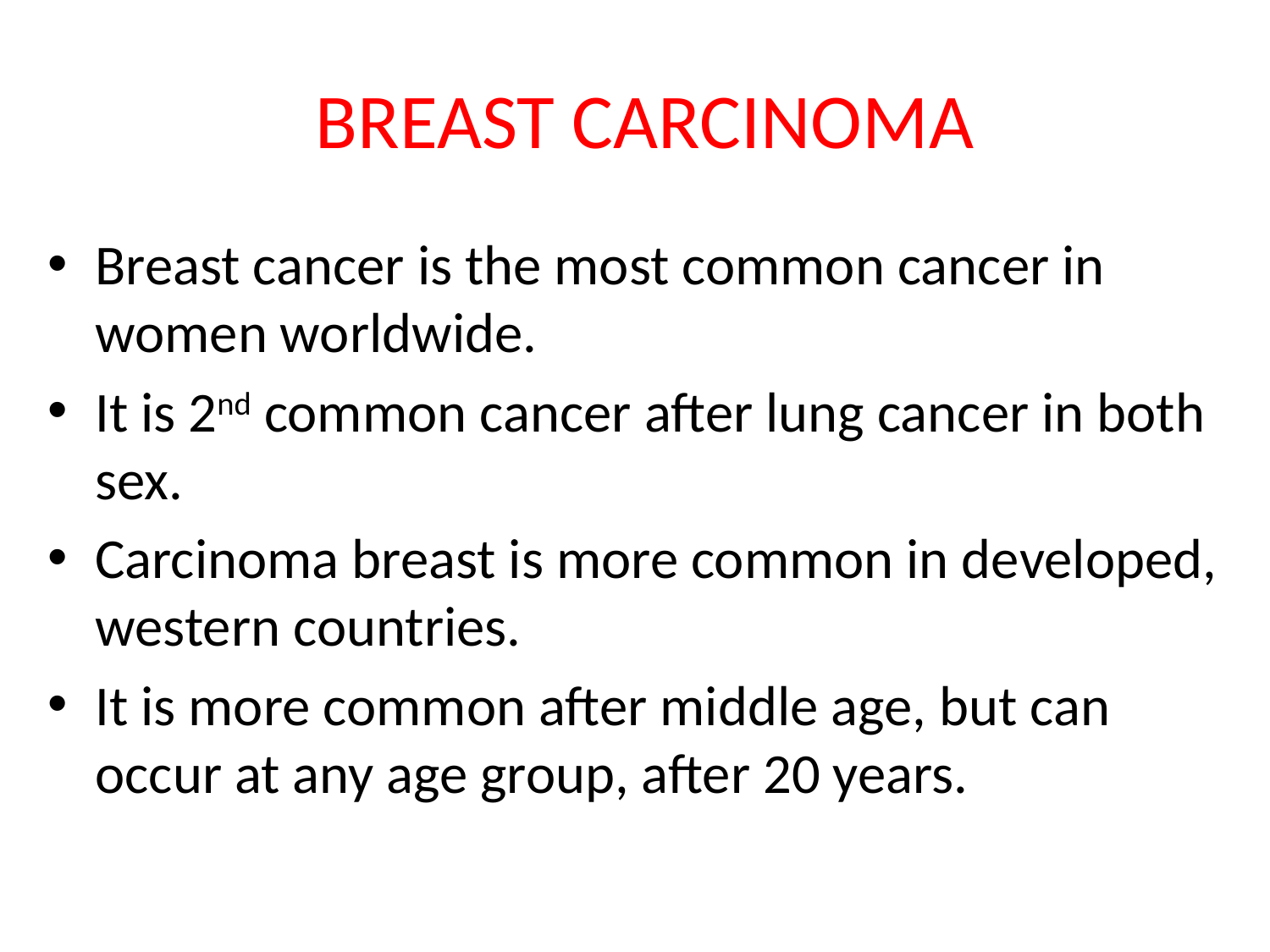

# BREAST CARCINOMA
Breast cancer is the most common cancer in women worldwide.
It is 2nd common cancer after lung cancer in both sex.
Carcinoma breast is more common in developed, western countries.
It is more common after middle age, but can occur at any age group, after 20 years.